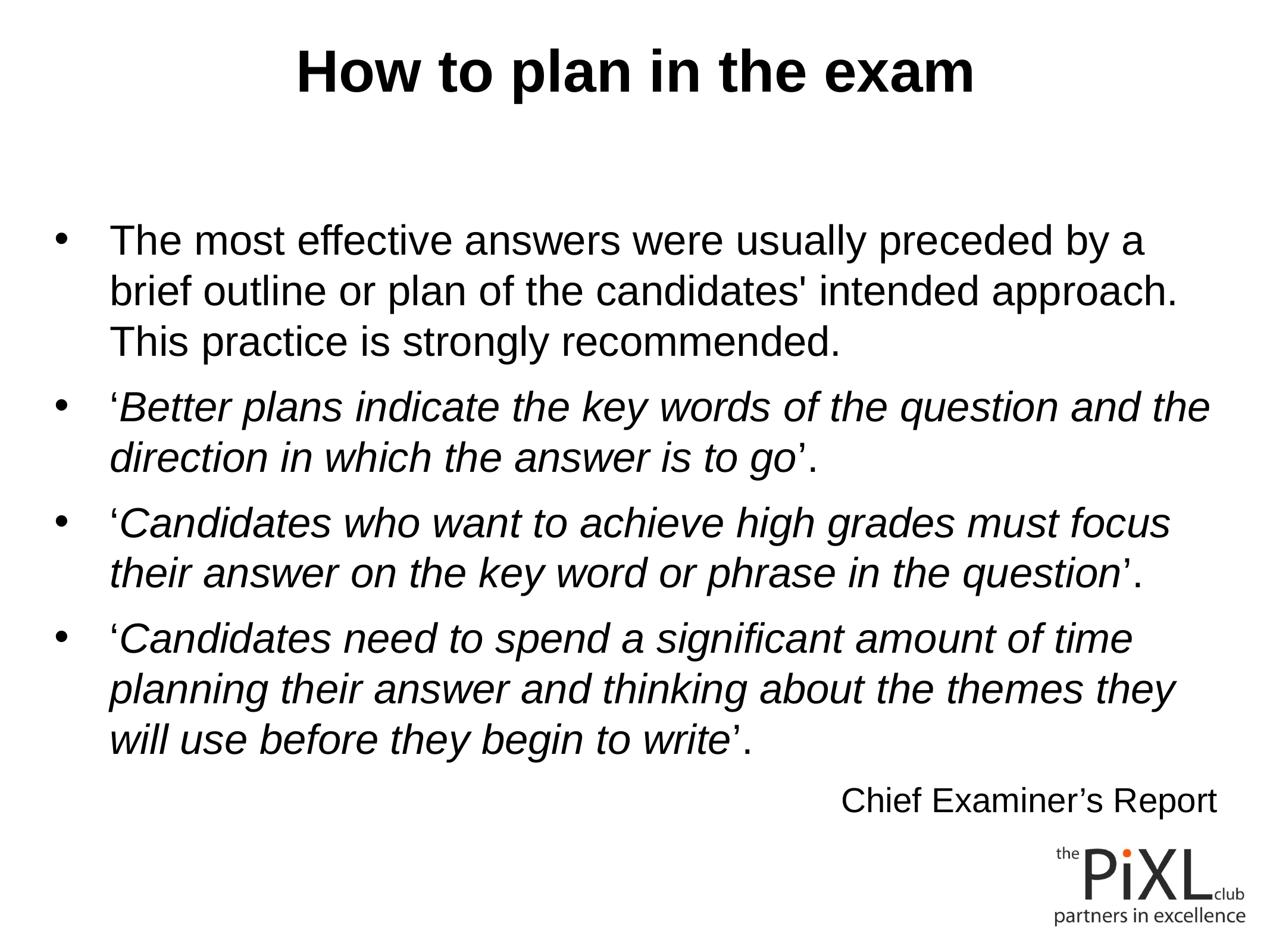

# How to plan in the exam
The most effective answers were usually preceded by a brief outline or plan of the candidates' intended approach. This practice is strongly recommended.
‘Better plans indicate the key words of the question and the direction in which the answer is to go’.
‘Candidates who want to achieve high grades must focus their answer on the key word or phrase in the question’.
‘Candidates need to spend a significant amount of time planning their answer and thinking about the themes they will use before they begin to write’.
Chief Examiner’s Report